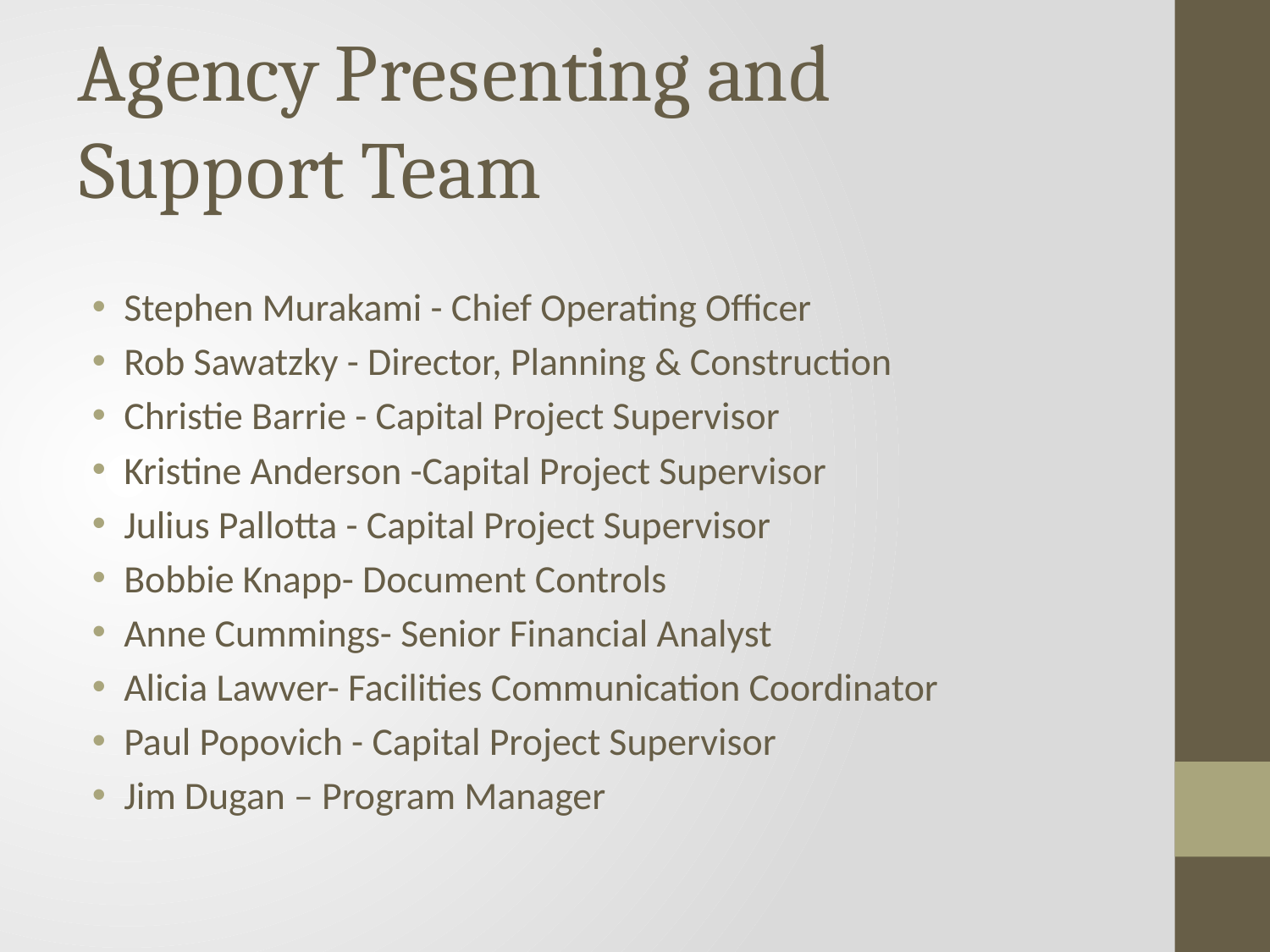

# Agency Presenting and Support Team

Stephen Murakami - Chief Operating Officer
Rob Sawatzky - Director, Planning & Construction
Christie Barrie - Capital Project Supervisor
Kristine Anderson -Capital Project Supervisor
Julius Pallotta - Capital Project Supervisor
Bobbie Knapp- Document Controls
Anne Cummings- Senior Financial Analyst
Alicia Lawver- Facilities Communication Coordinator
Paul Popovich - Capital Project Supervisor
Jim Dugan – Program Manager